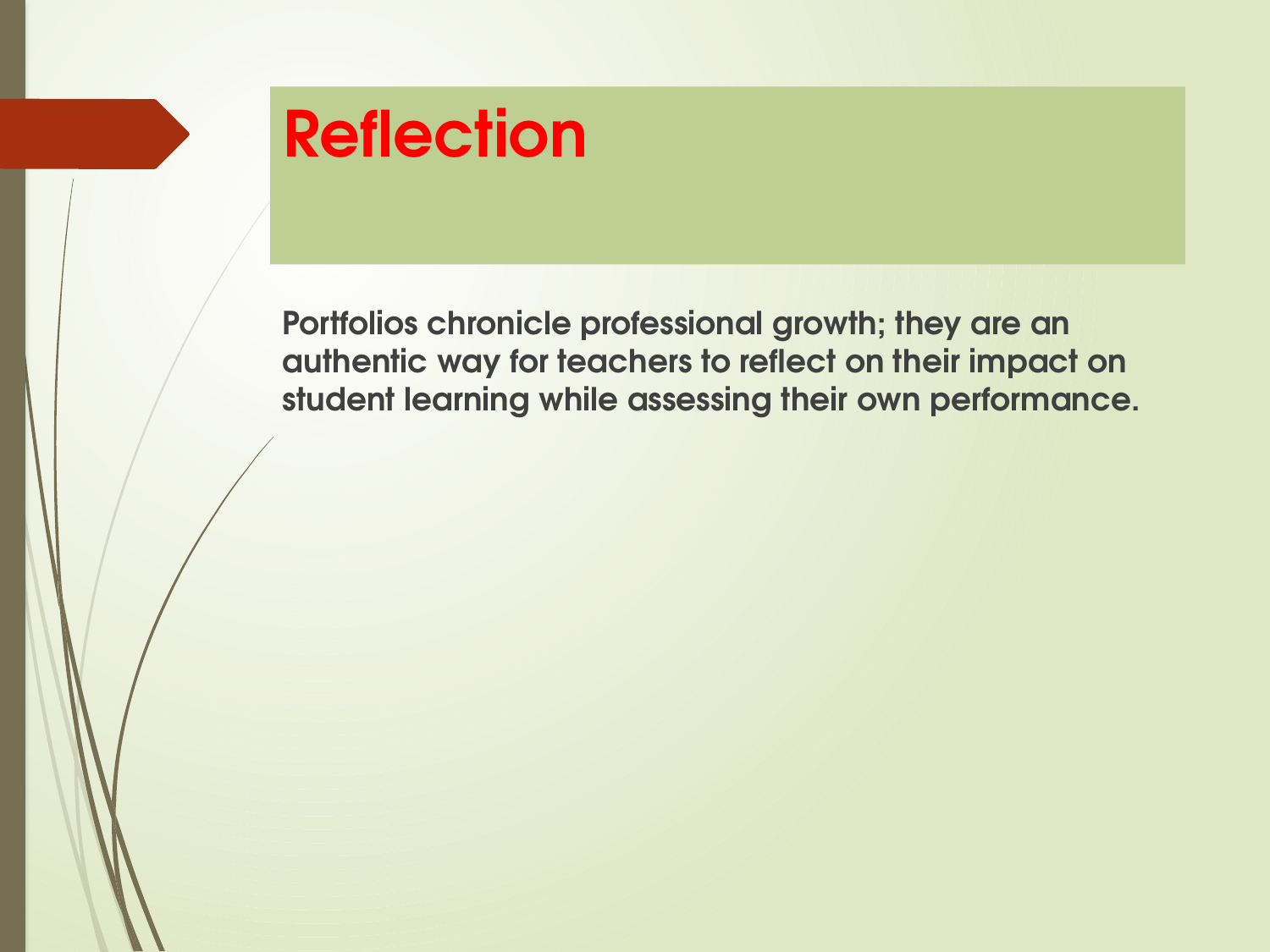

# Reflection
Portfolios chronicle professional growth; they are an authentic way for teachers to reflect on their impact on student learning while assessing their own performance.